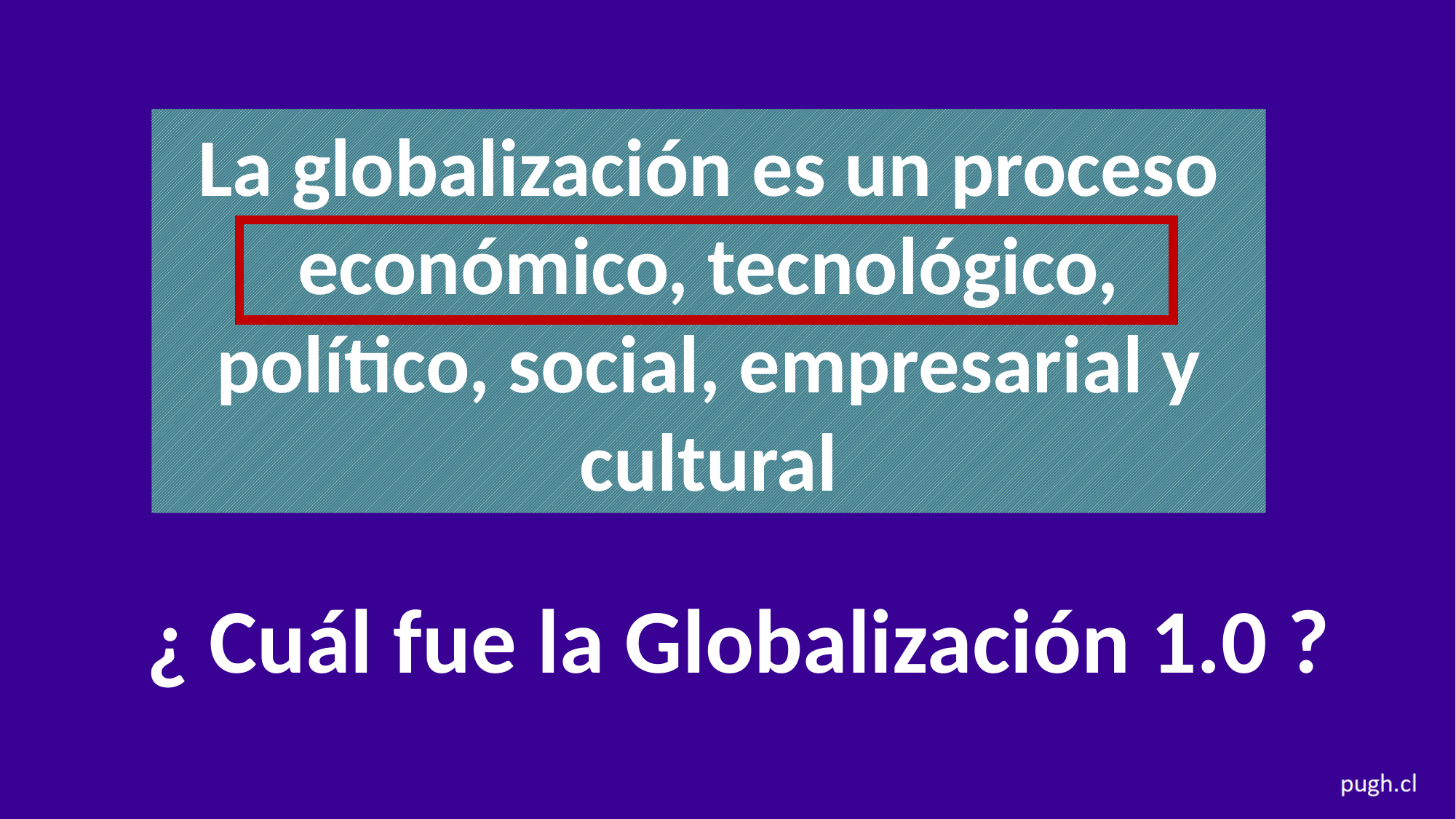

La globalización es un proceso económico, tecnológico, político, social, empresarial y cultural

¿ Cuál fue la Globalización 1.0 ?